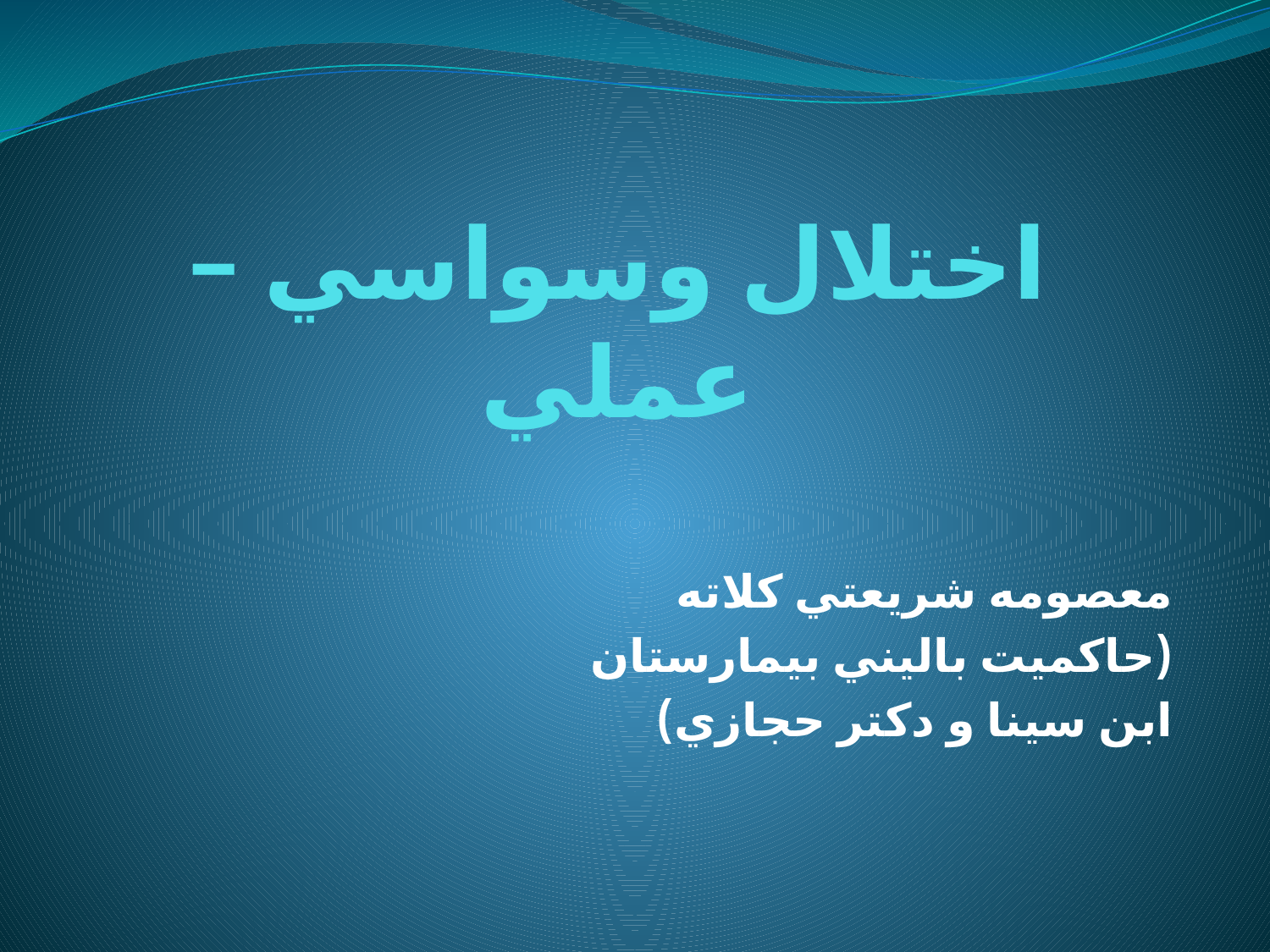

# اختلال وسواسي – عملي
معصومه شريعتي كلاته
(حاكميت باليني بيمارستان
ابن سينا و دكتر حجازي)